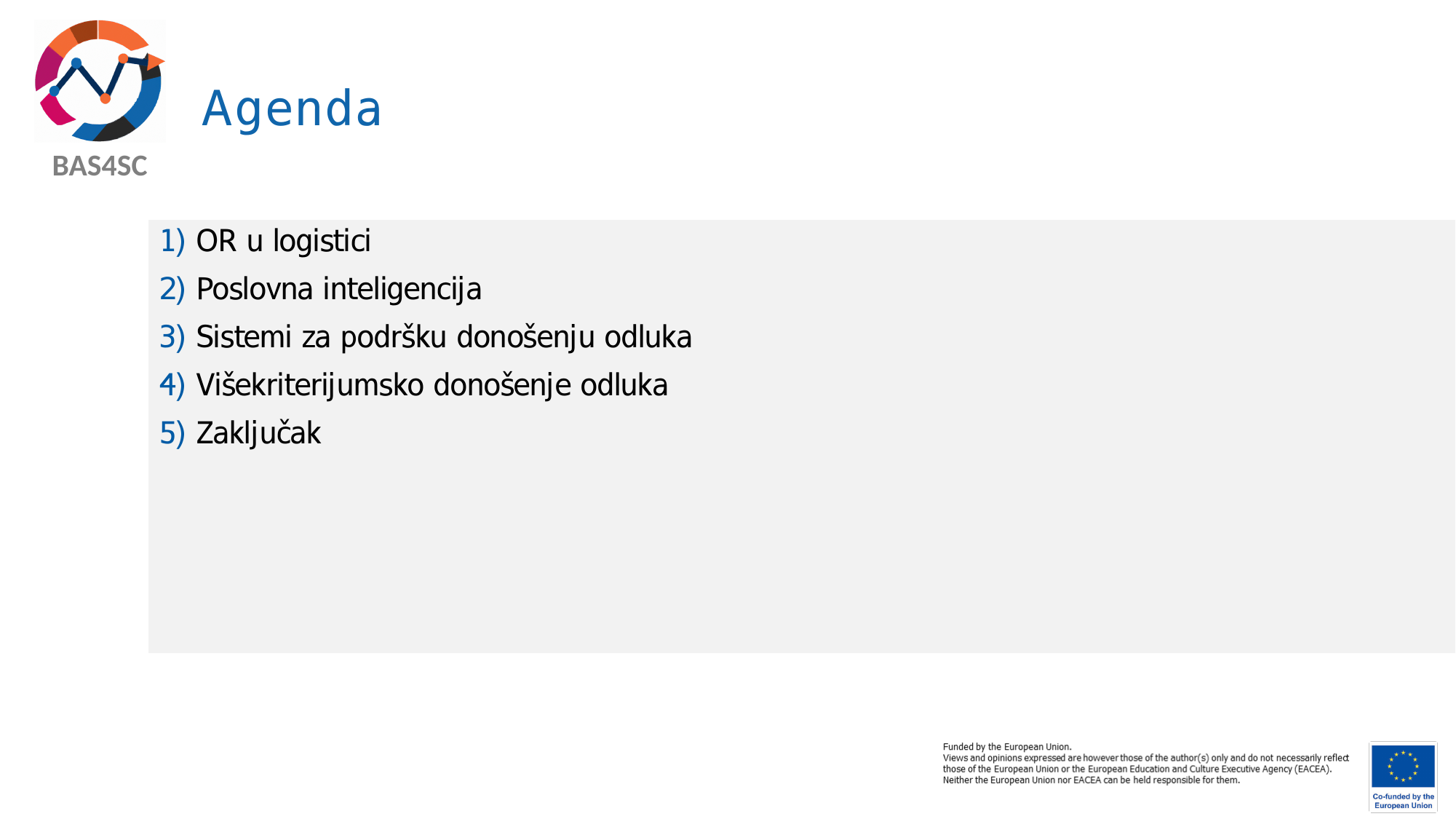

# Agenda
 OR u logistici
 Poslovna inteligencija
 Sistemi za podršku donošenju odluka
 Višekriterijumsko donošenje odluka
 Zaključak